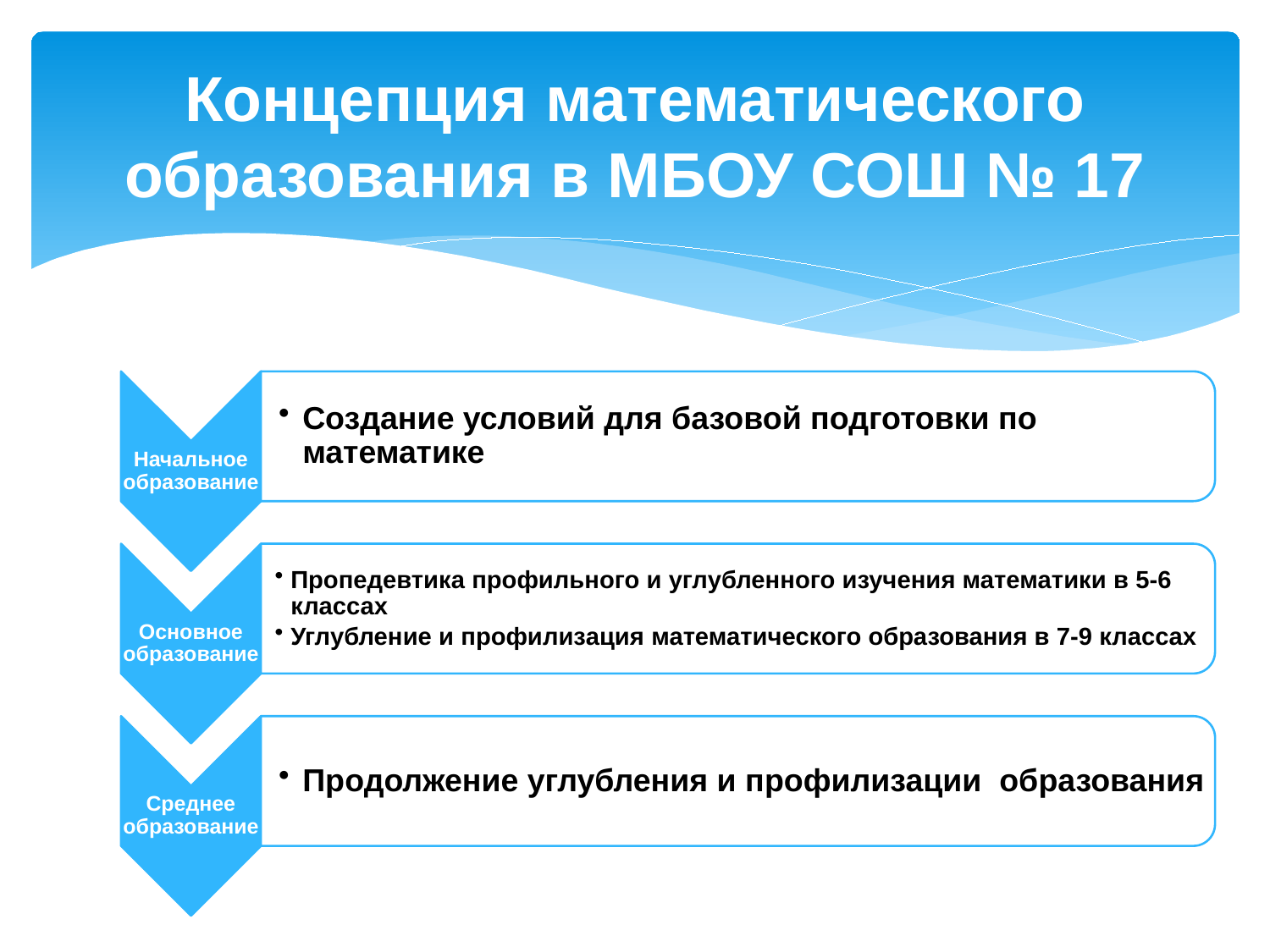

# Концепция математического образования в МБОУ СОШ № 17
Начальное образование
Создание условий для базовой подготовки по математике
Основное образование
Пропедевтика профильного и углубленного изучения математики в 5-6 классах
Углубление и профилизация математического образования в 7-9 классах
Среднее образование
Продолжение углубления и профилизации  образования